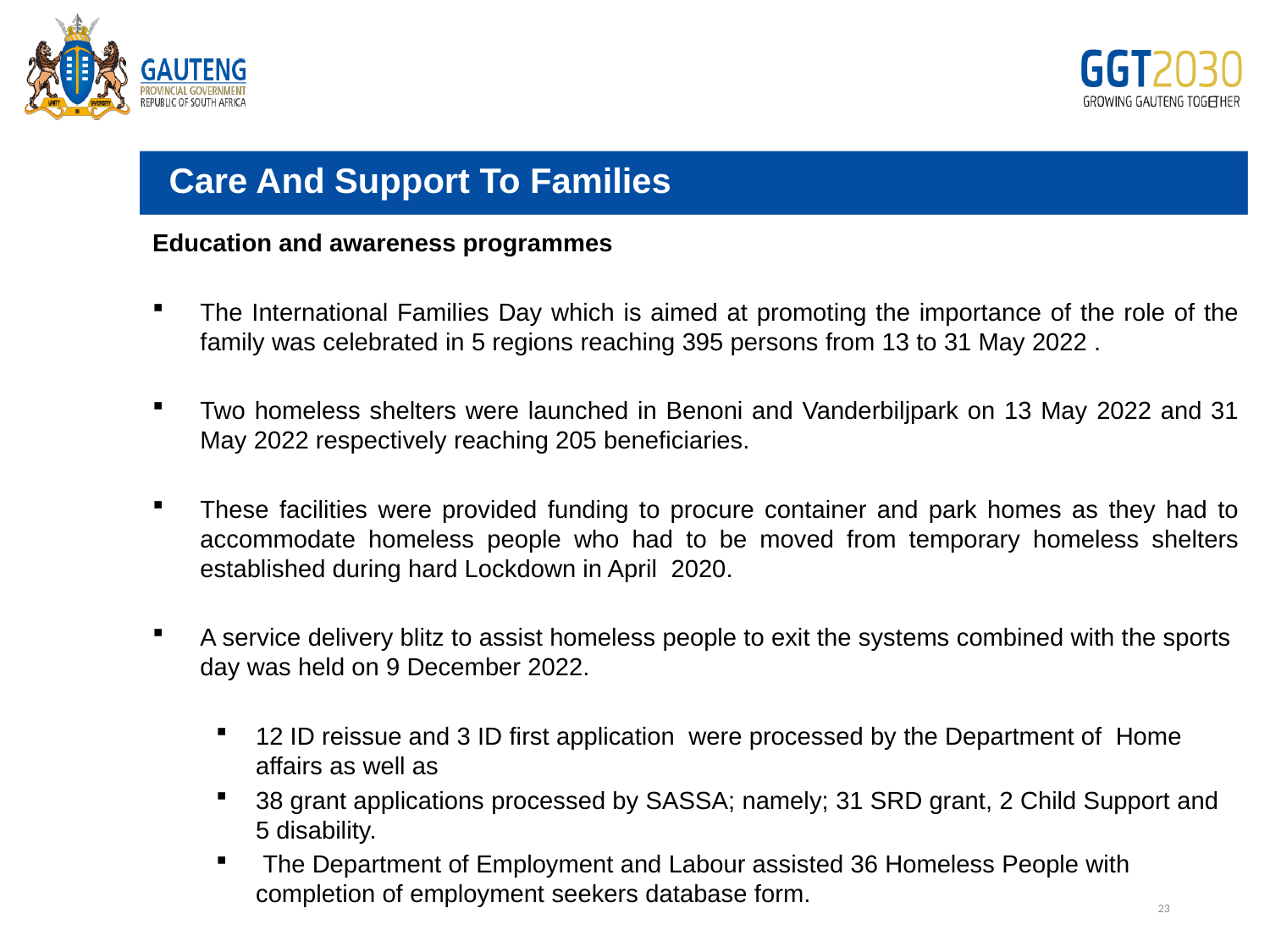

Care And Support To Families
Education and awareness programmes

The International Families Day which is aimed at promoting the importance of the role of the family was celebrated in 5 regions reaching 395 persons from 13 to 31 May 2022 .

Two homeless shelters were launched in Benoni and Vanderbiljpark on 13 May 2022 and 31 May 2022 respectively reaching 205 beneficiaries.

These facilities were provided funding to procure container and park homes as they had to accommodate homeless people who had to be moved from temporary homeless shelters established during hard Lockdown in April  2020.

A service delivery blitz to assist homeless people to exit the systems combined with the sports day was held on 9 December 2022.

12 ID reissue and 3 ID first application  were processed by the Department of  Home affairs as well as
38 grant applications processed by SASSA; namely; 31 SRD grant, 2 Child Support and 5 disability.
 The Department of Employment and Labour assisted 36 Homeless People with completion of employment seekers database form.

23